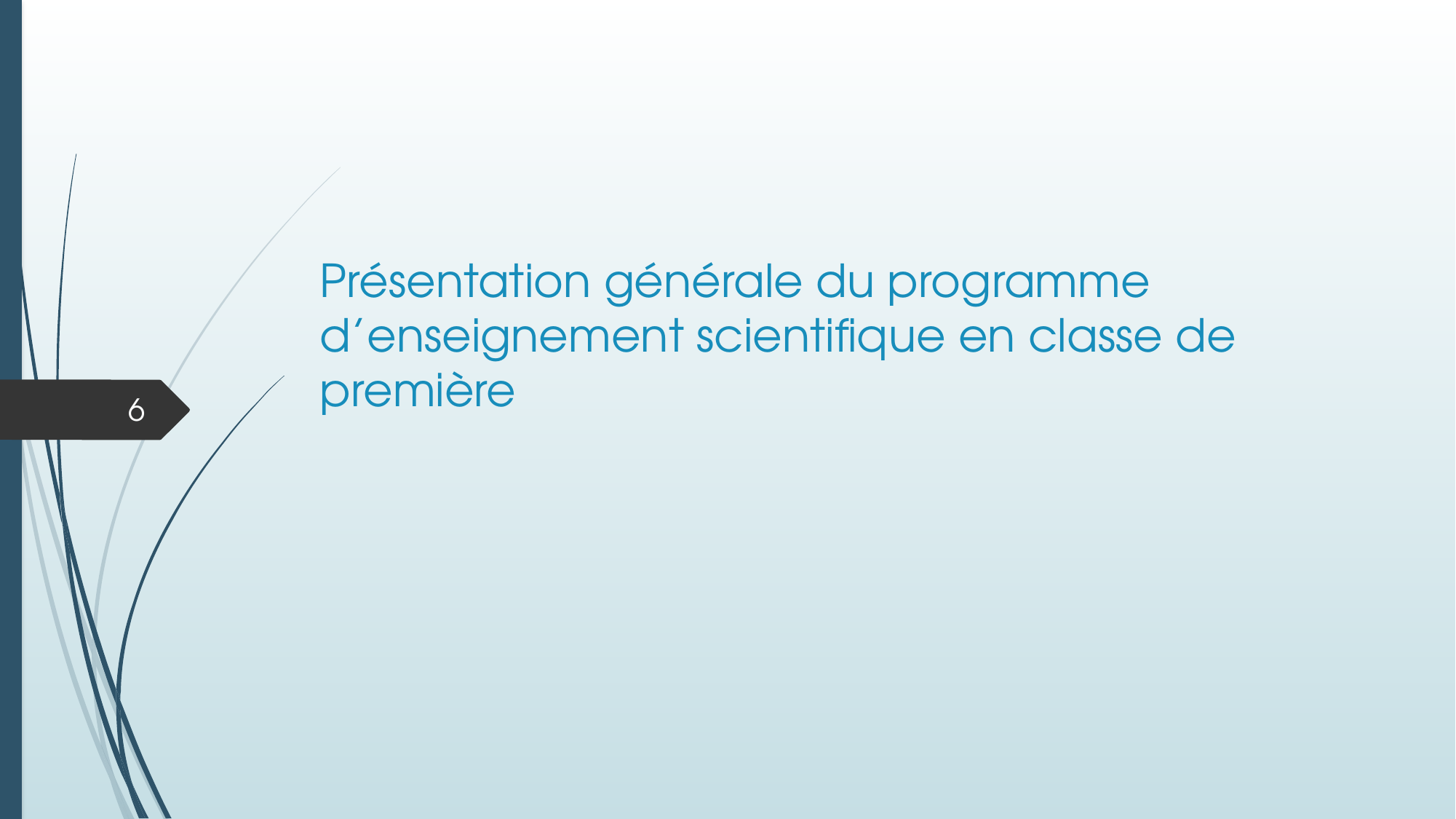

# Présentation générale du programme d’enseignement scientifique en classe de première
6